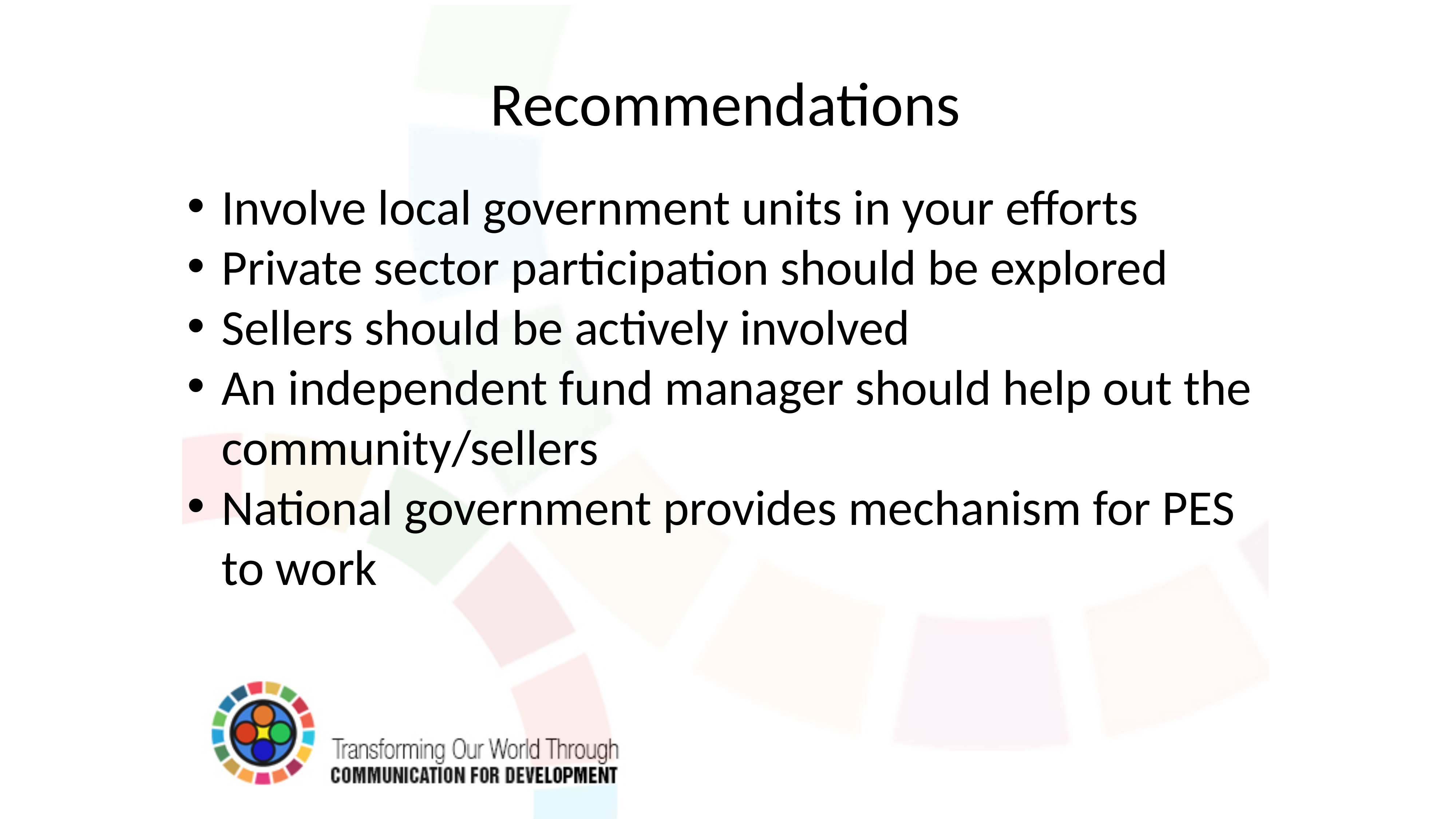

# Recommendations
Involve local government units in your efforts
Private sector participation should be explored
Sellers should be actively involved
An independent fund manager should help out the community/sellers
National government provides mechanism for PES to work